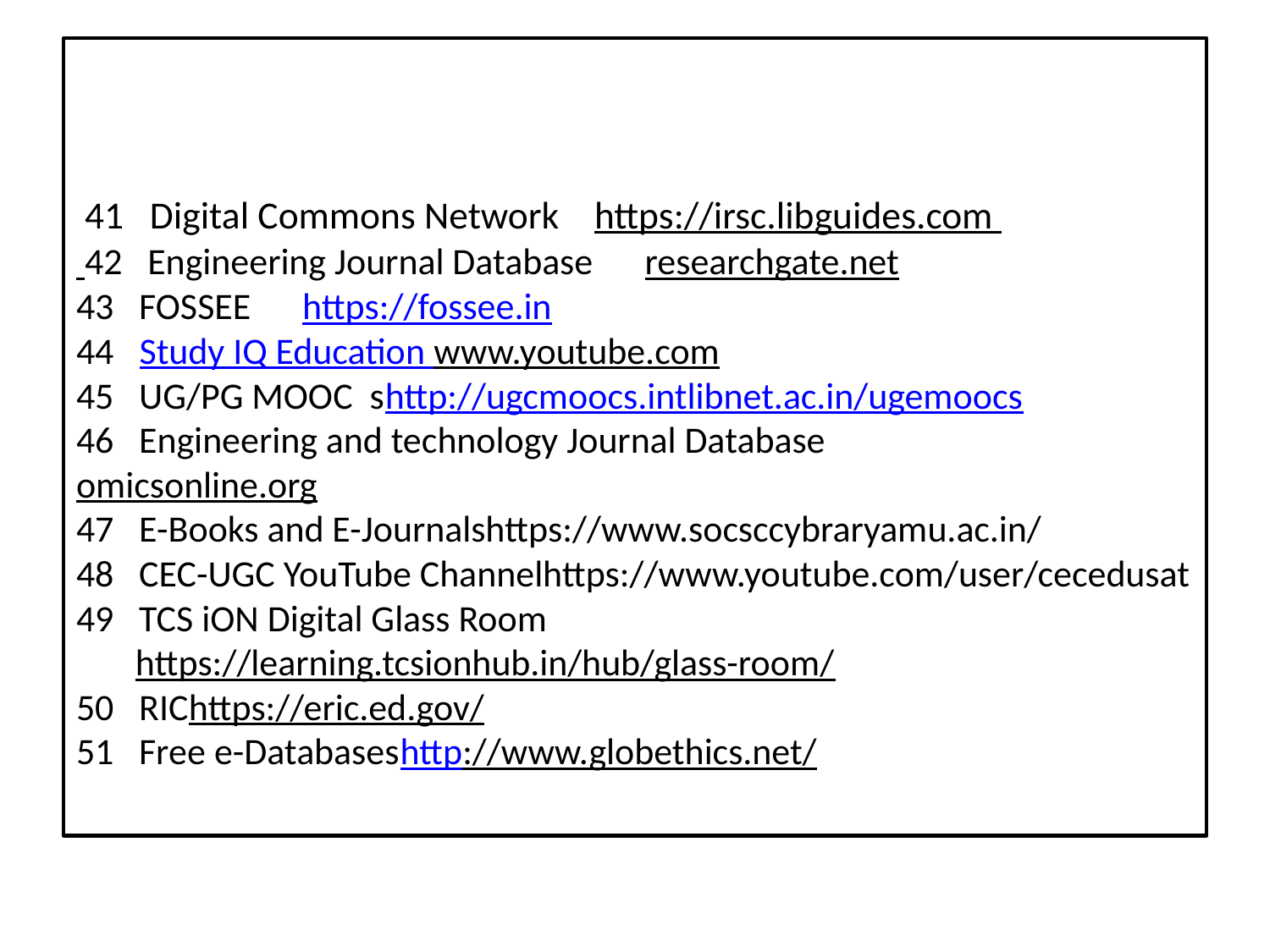

# 41   Digital Commons Network    https://irsc.libguides.com 42   Engineering Journal Database      researchgate.net 43   FOSSEE      https://fossee.in 44   Study IQ Education www.youtube.com 45   UG/PG MOOC  shttp://ugcmoocs.intlibnet.ac.in/ugemoocs 46   Engineering and technology Journal Database omicsonline.org 47   E-Books and E-Journalshttps://www.socsccybraryamu.ac.in/ 48   CEC-UGC YouTube Channelhttps://www.youtube.com/user/cecedusat 49   TCS iON Digital Glass Room https://learning.tcsionhub.in/hub/glass-room/ 50   RIChttps://eric.ed.gov/ 51   Free e-Databaseshttp://www.globethics.net/